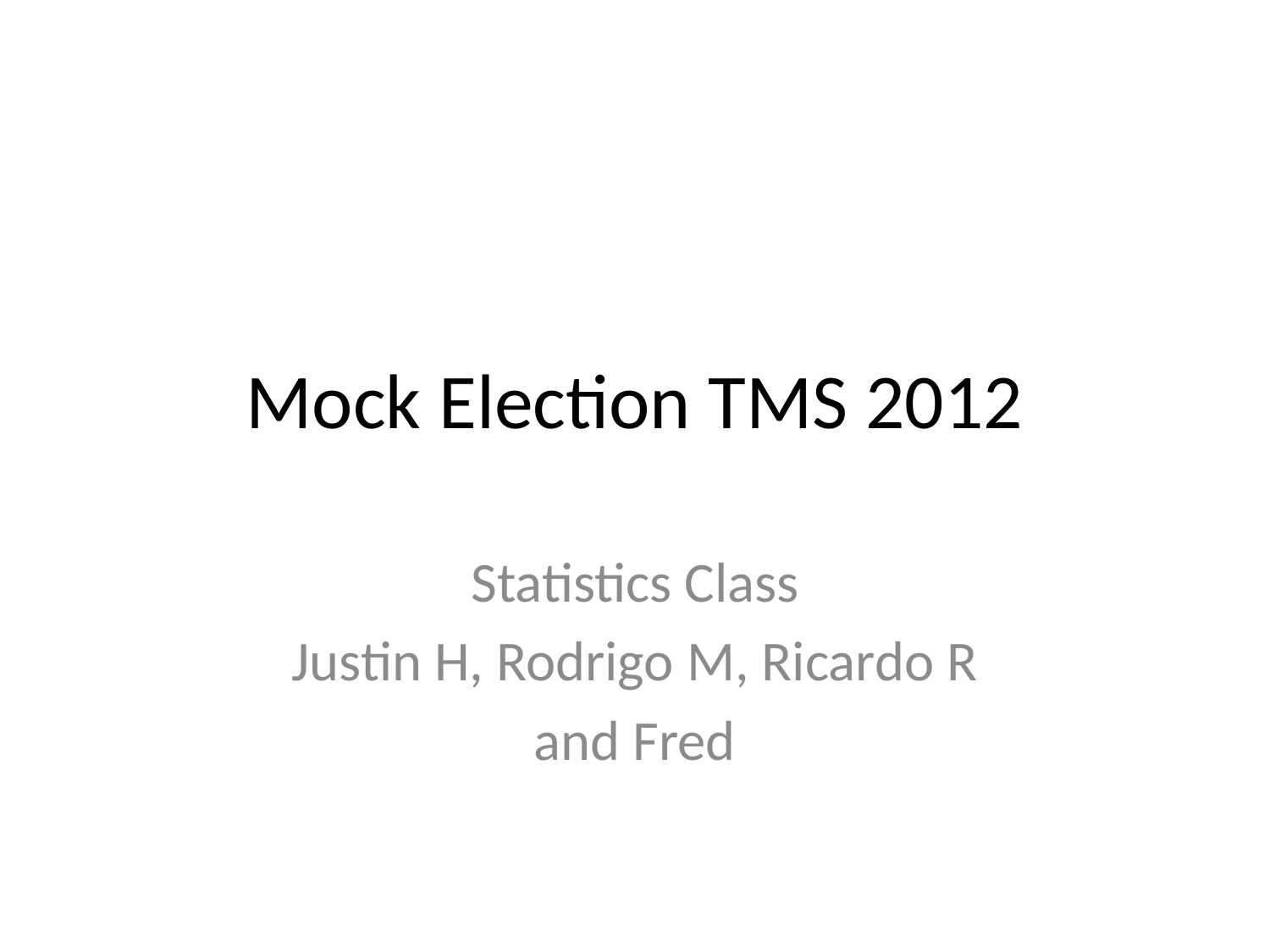

# Mock Election TMS 2012
Statistics Class
Justin H, Rodrigo M, Ricardo R
and Fred